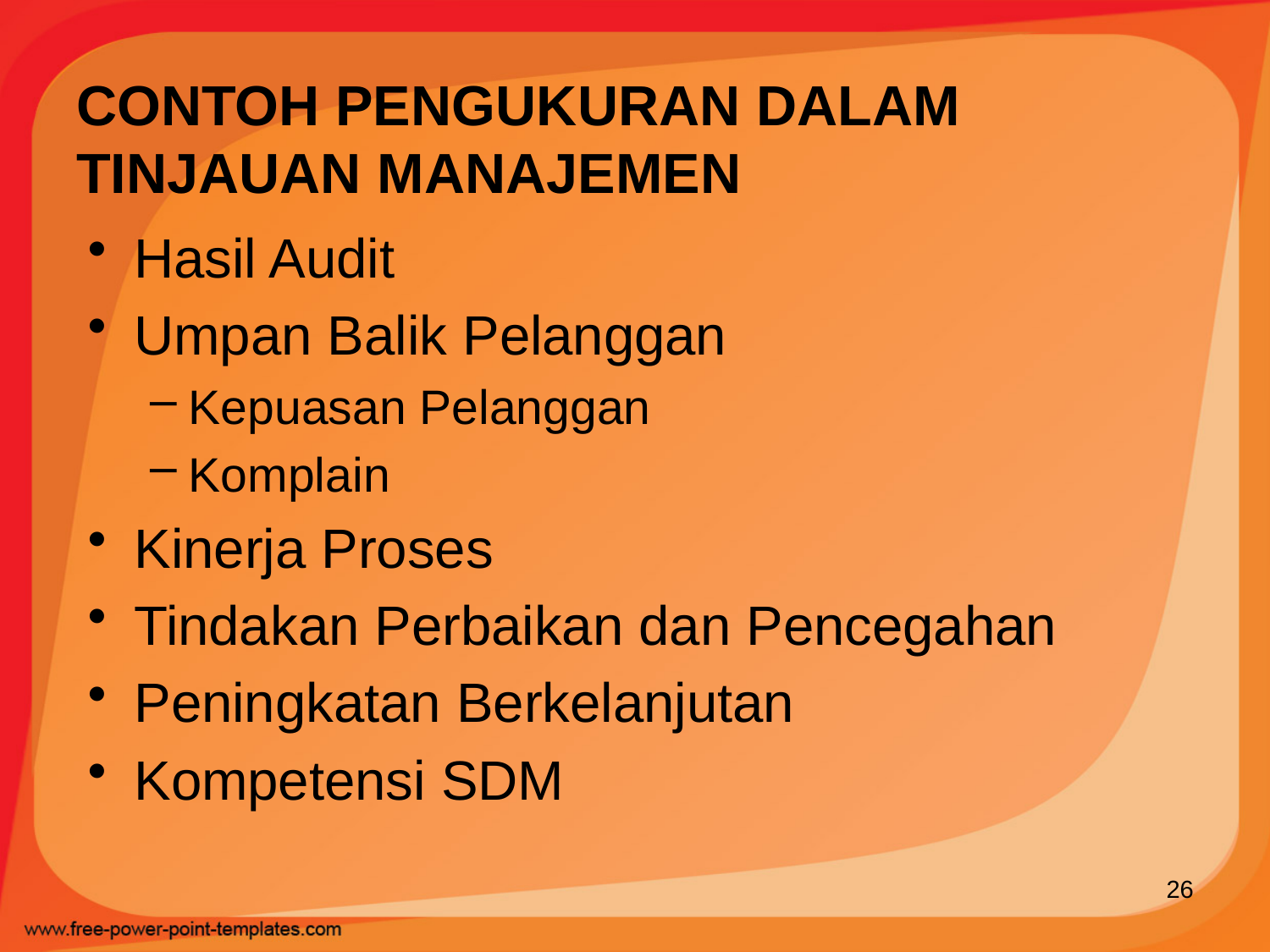

# CONTOH PENGUKURAN DALAM TINJAUAN MANAJEMEN
Hasil Audit
Umpan Balik Pelanggan
Kepuasan Pelanggan
Komplain
Kinerja Proses
Tindakan Perbaikan dan Pencegahan
Peningkatan Berkelanjutan
Kompetensi SDM

26